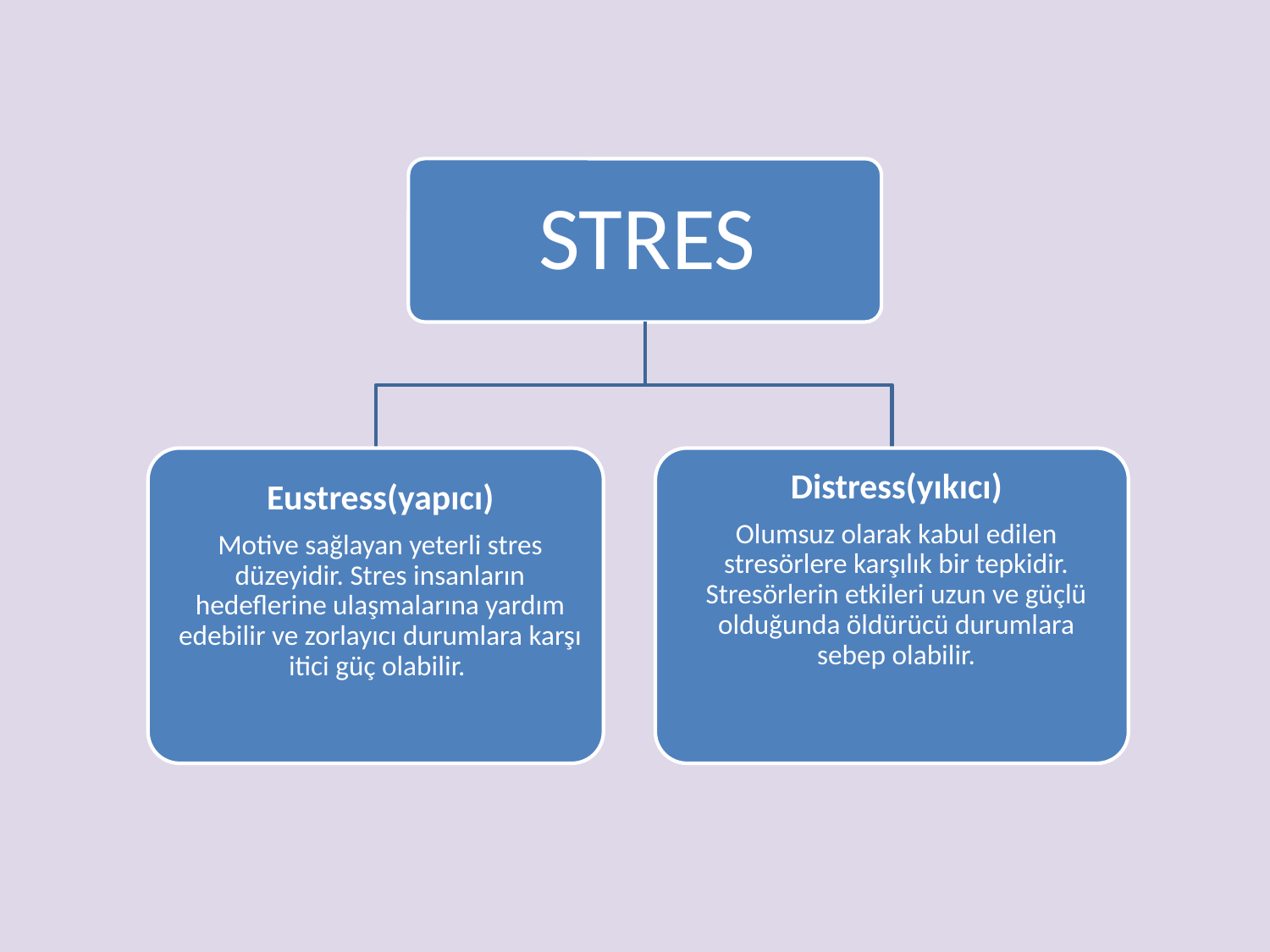

STRES
Eustress(yapıcı)
Motive sağlayan yeterli stres düzeyidir. Stres insanların hedeflerine ulaşmalarına yardım edebilir ve zorlayıcı durumlara karşı itici güç olabilir.

Distress(yıkıcı)
Olumsuz olarak kabul edilen stresörlere karşılık bir tepkidir. Stresörlerin etkileri uzun ve güçlü olduğunda öldürücü durumlara sebep olabilir.